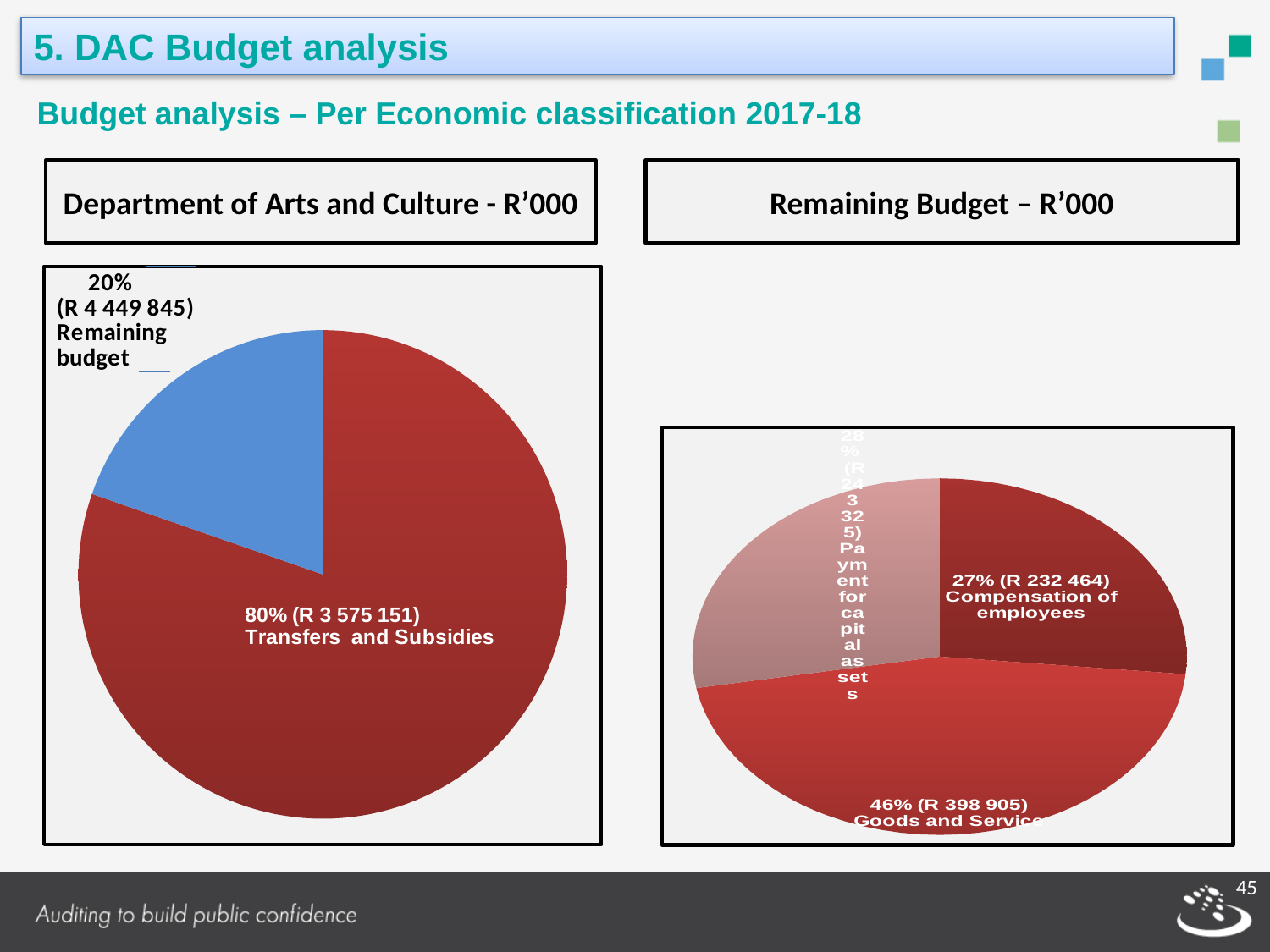

5. DAC Budget analysis
# Budget analysis – Per Economic classification 2017-18
Department of Arts and Culture - R’000
Remaining Budget – R’000

### Chart

| Category |  |
|---|---|

### Chart

| Category |  |  |
|---|---|---|
| Compensation of employees | 232464.0 | 0.2657660850537445 |
| Goods and services | 398905.0 | 0.456050916091799 |
| Payments for capital assets | 243325.0 | 0.2781829988544565 |
45